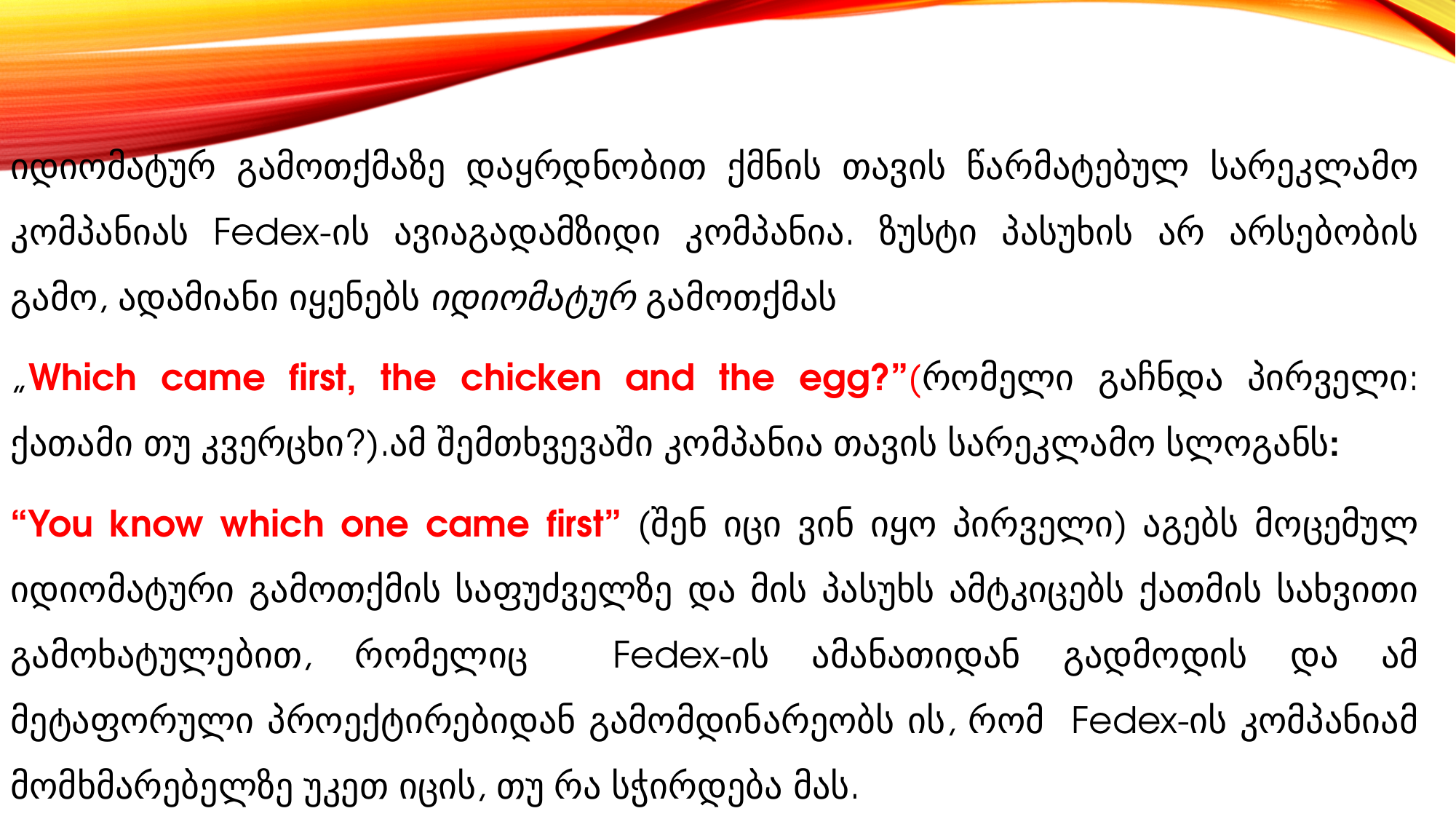

იდიომატურ გამოთქმაზე დაყრდნობით ქმნის თავის წარმატებულ სარეკლამო კომპანიას Fedex-ის ავიაგადამზიდი კომპანია. ზუსტი პასუხის არ არსებობის გამო, ადამიანი იყენებს იდიომატურ გამოთქმას
„Which came first, the chicken and the egg?”(რომელი გაჩნდა პირველი: ქათამი თუ კვერცხი?).ამ შემთხვევაში კომპანია თავის სარეკლამო სლოგანს:
“You know which one came first” (შენ იცი ვინ იყო პირველი) აგებს მოცემულ იდიომატური გამოთქმის საფუძველზე და მის პასუხს ამტკიცებს ქათმის სახვითი გამოხატულებით, რომელიც  Fedex-ის ამანათიდან გადმოდის და ამ მეტაფორული პროექტირებიდან გამომდინარეობს ის, რომ  Fedex-ის კომპანიამ მომხმარებელზე უკეთ იცის, თუ რა სჭირდება მას.